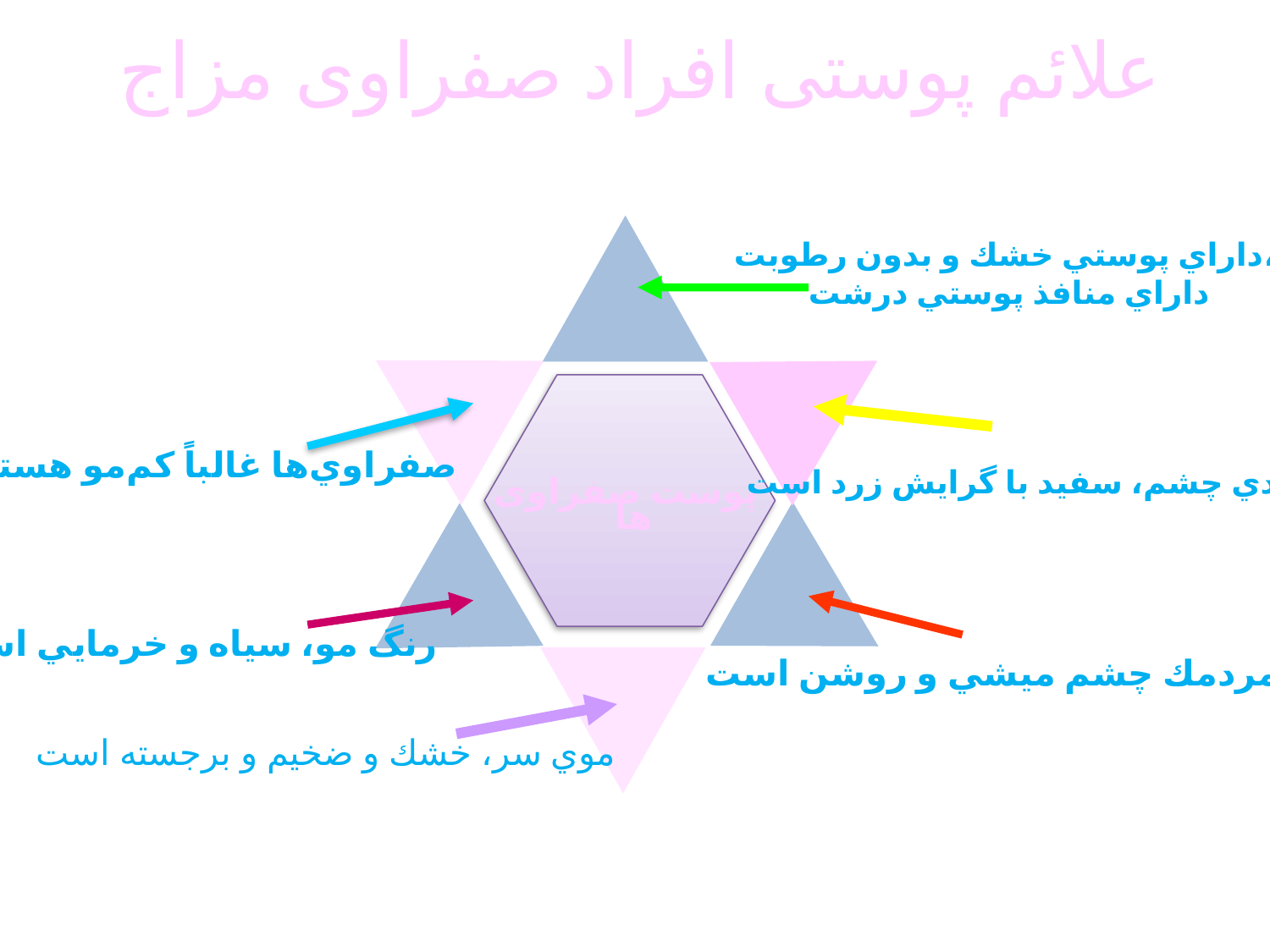

# علائم پوستی افراد صفراوی مزاج

داراي پوستي خشك و بدون رطوبت،
 داراي منافذ پوستي درشت

صفراوي‌ها غالباً كم‌مو هستند
سفيدي چشم، سفيد با گرايش زرد است
پوست صفراوی ها

رنگ مو، سياه و خرمايي است
مردمك چشم ميشي و روشن است

موي سر، خشك و ضخيم و برجسته است